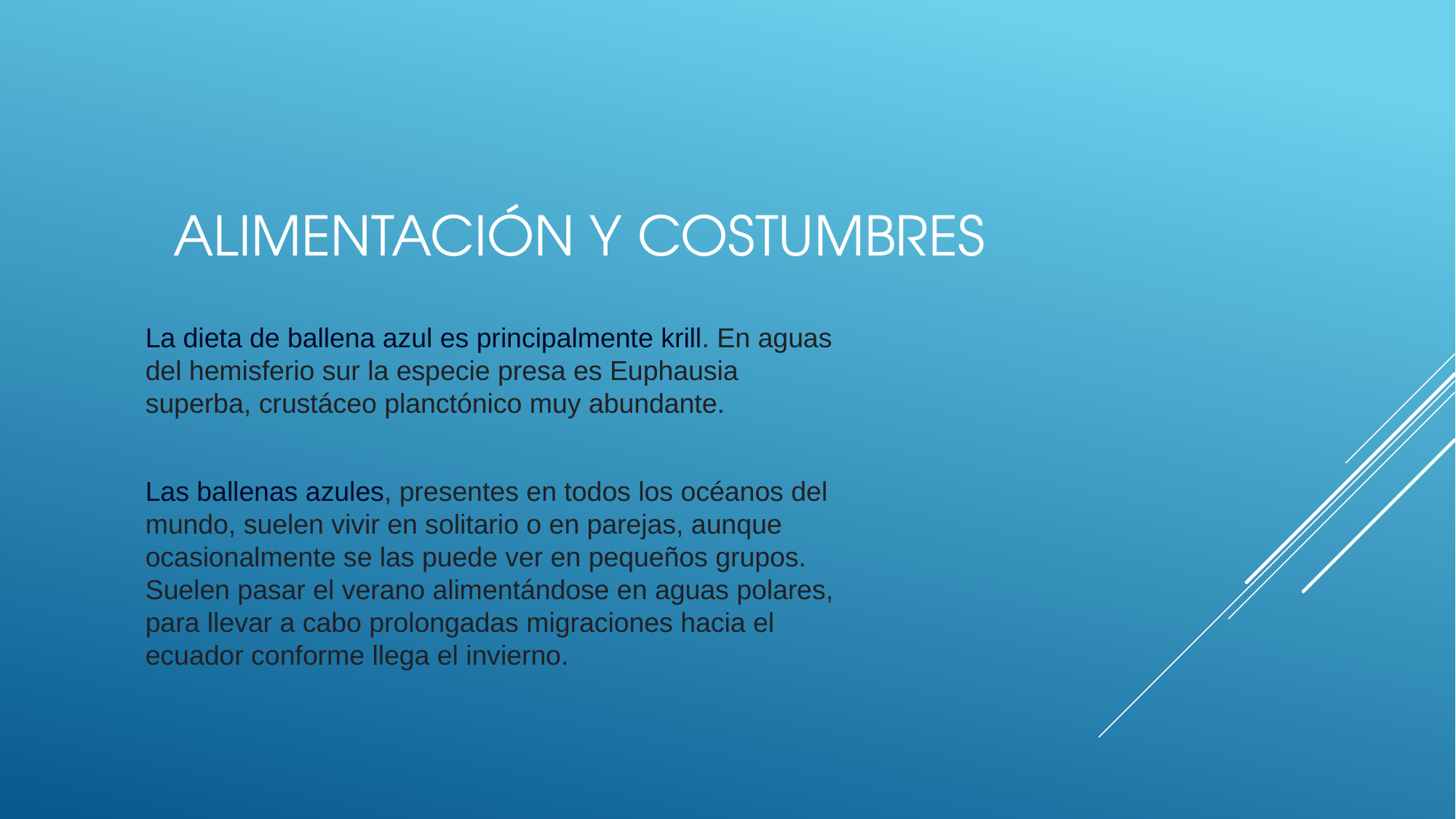

# Alimentación y costumbres
La dieta de ballena azul es principalmente krill. En aguas del hemisferio sur la especie presa es Euphausia superba, crustáceo planctónico muy abundante.
Las ballenas azules, presentes en todos los océanos del mundo, suelen vivir en solitario o en parejas, aunque ocasionalmente se las puede ver en pequeños grupos. Suelen pasar el verano alimentándose en aguas polares, para llevar a cabo prolongadas migraciones hacia el ecuador conforme llega el invierno.